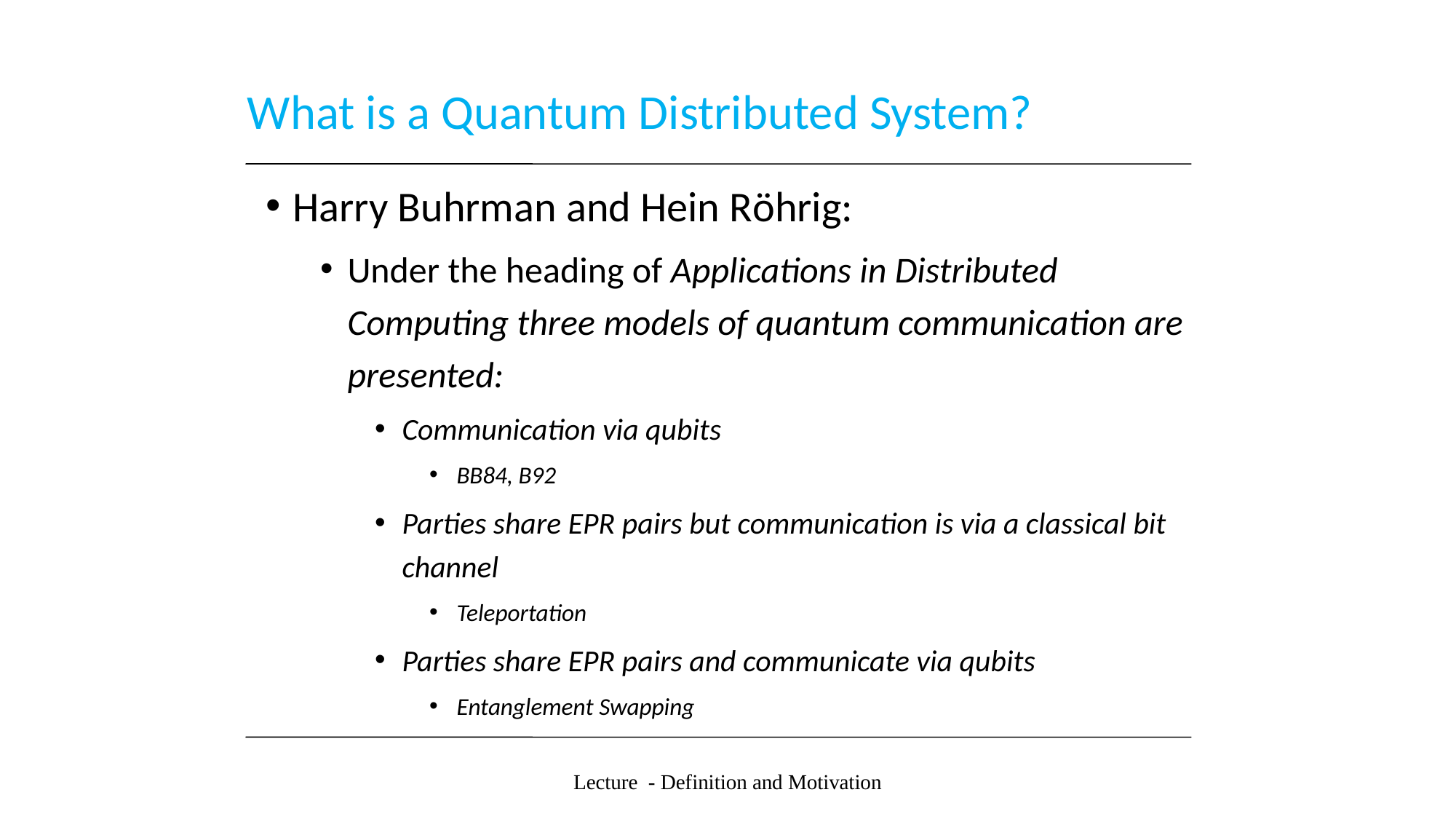

# What is a Quantum Distributed System?

Harry Buhrman and Hein Rӧhrig:
Under the heading of Applications in Distributed Computing three models of quantum communication are presented:
Communication via qubits
BB84, B92
Parties share EPR pairs but communication is via a classical bit channel
Teleportation
Parties share EPR pairs and communicate via qubits
Entanglement Swapping

Lecture  - Definition and Motivation